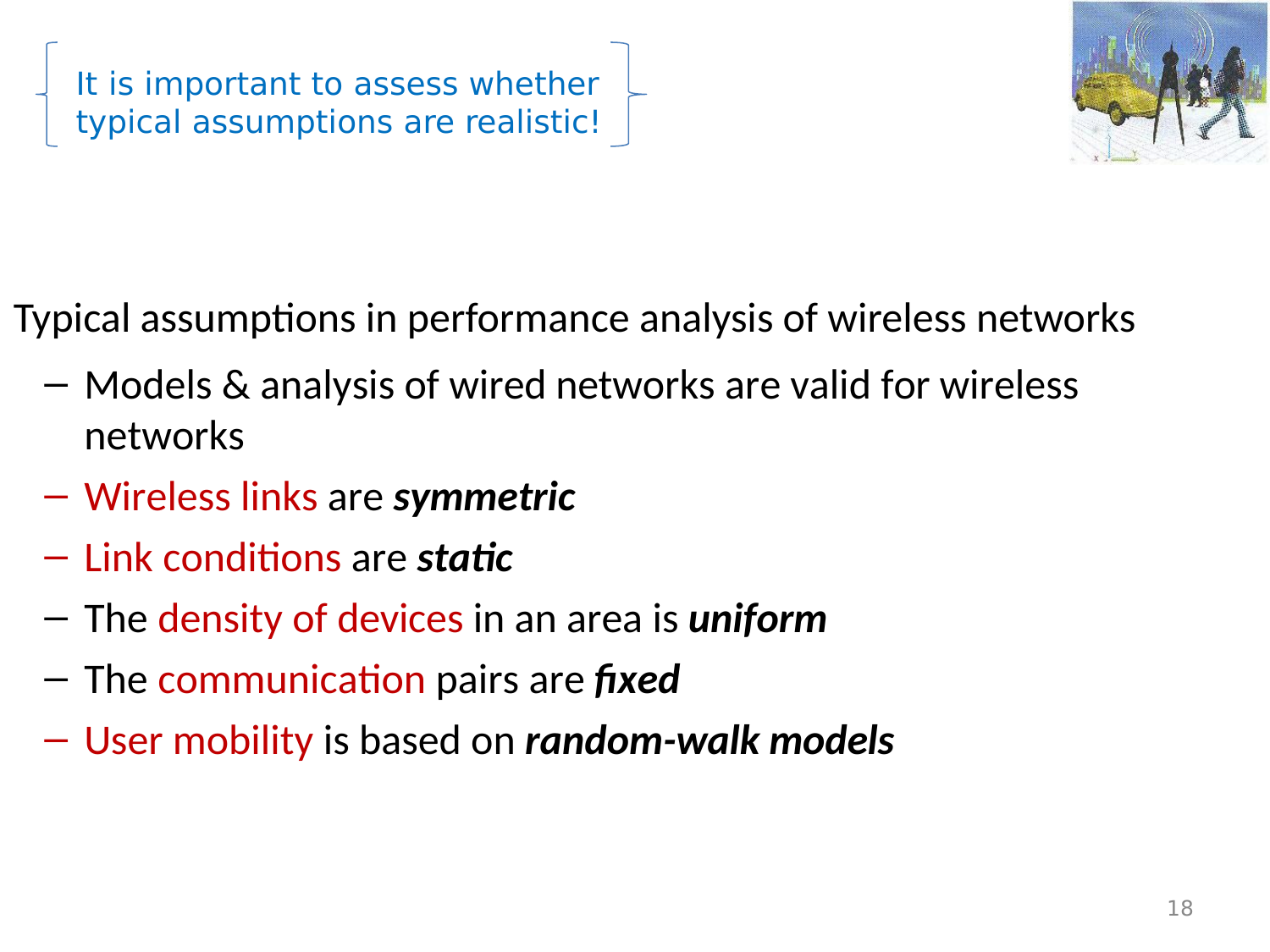

It is important to assess whether
typical assumptions are realistic!
Typical assumptions in performance analysis of wireless networks
Models & analysis of wired networks are valid for wireless networks

Wireless links are symmetric

Link conditions are static

The density of devices in an area is uniform

The communication pairs are fixed

User mobility is based on random-walk models
18